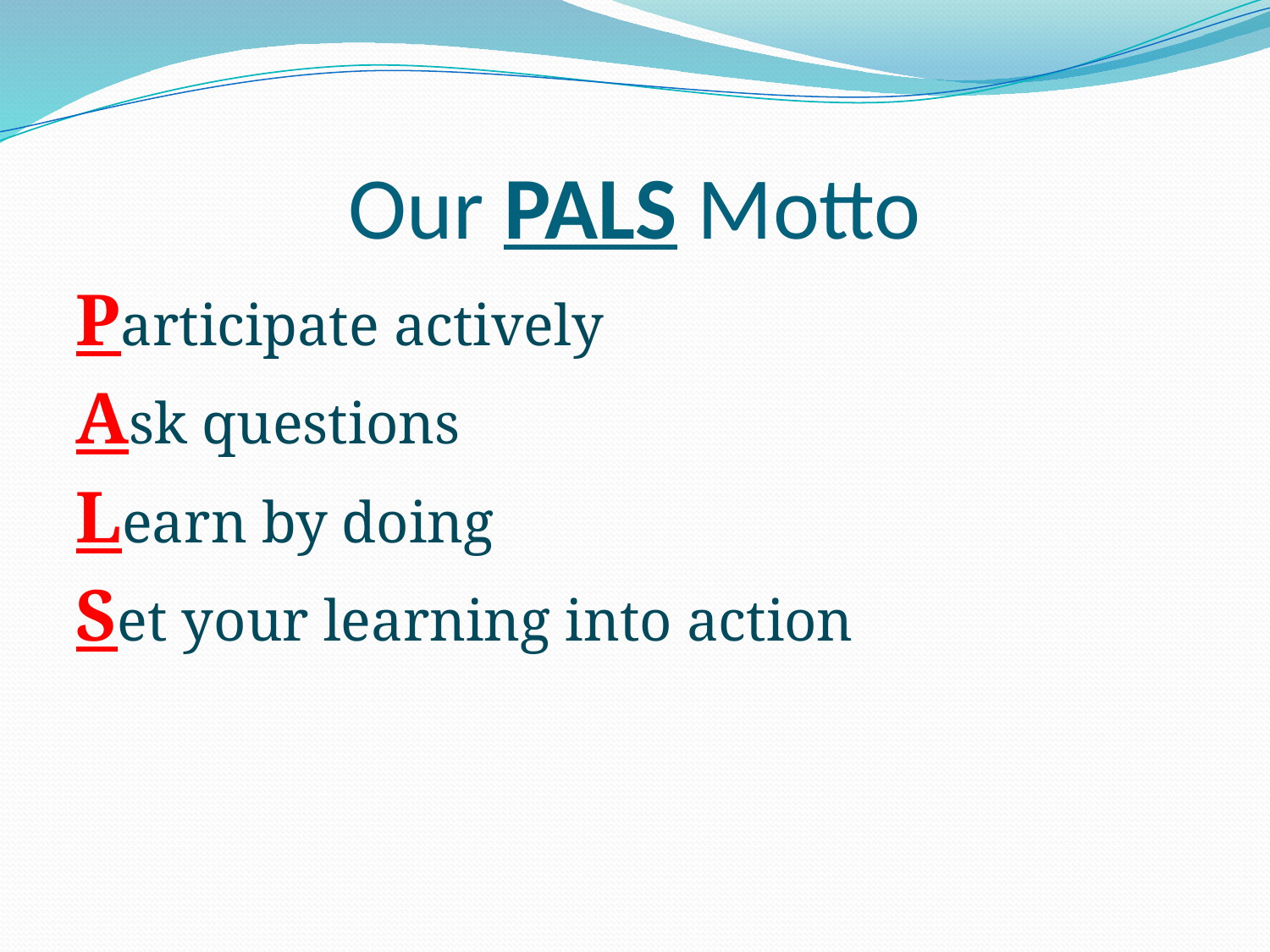

# Our PALS Motto
Participate actively
Ask questions
Learn by doing
Set your learning into action